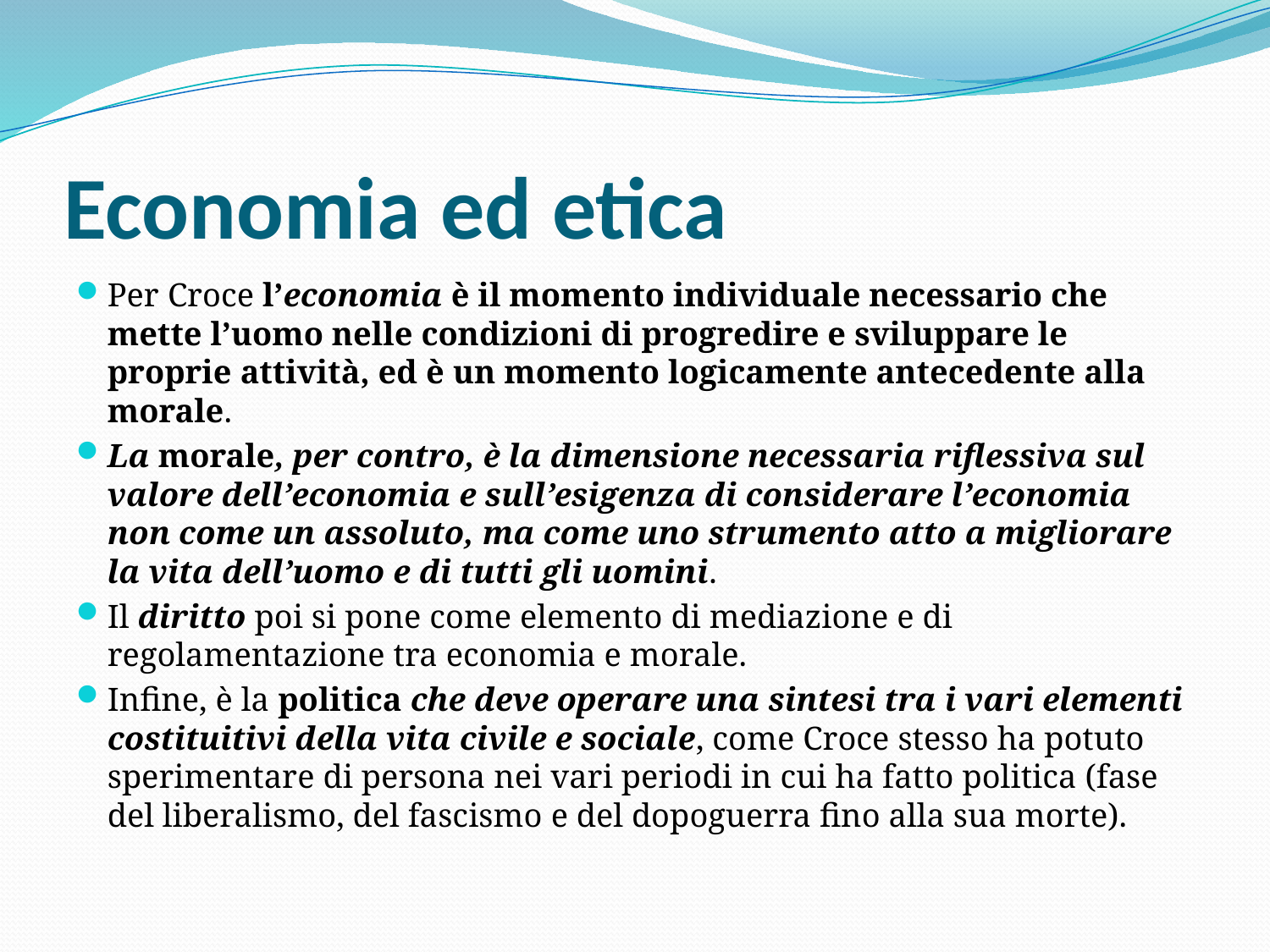

# Economia ed etica
Per Croce l’economia è il momento individuale necessario che mette l’uomo nelle condizioni di progredire e sviluppare le proprie attività, ed è un momento logicamente antecedente alla morale.
La morale, per contro, è la dimensione necessaria riflessiva sul valore dell’economia e sull’esigenza di considerare l’economia non come un assoluto, ma come uno strumento atto a migliorare la vita dell’uomo e di tutti gli uomini.
Il diritto poi si pone come elemento di mediazione e di regolamentazione tra economia e morale.
Infine, è la politica che deve operare una sintesi tra i vari elementi costituitivi della vita civile e sociale, come Croce stesso ha potuto sperimentare di persona nei vari periodi in cui ha fatto politica (fase del liberalismo, del fascismo e del dopoguerra fino alla sua morte).